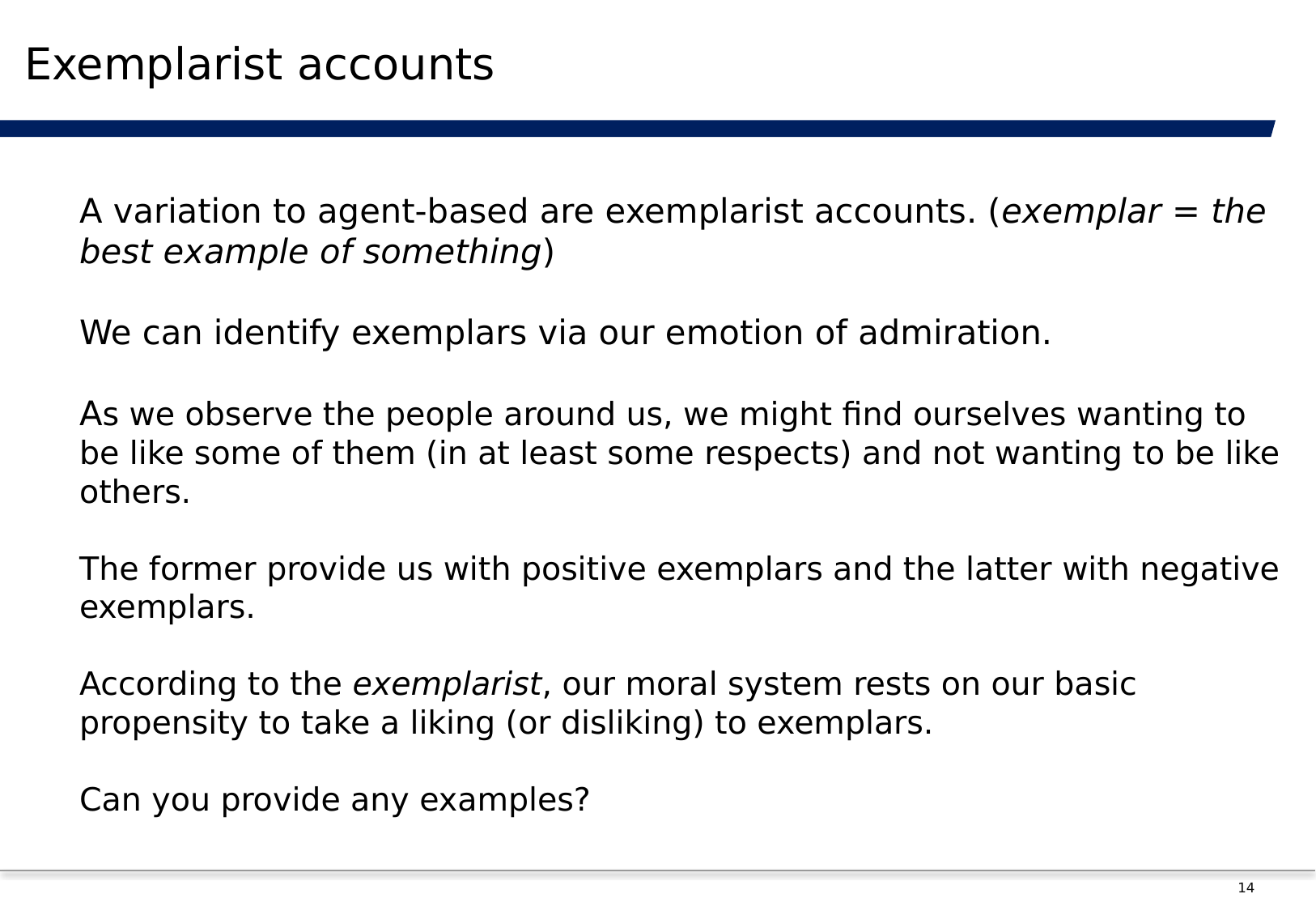

# Exemplarist accounts
A variation to agent-based are exemplarist accounts. (exemplar = the best example of something)

We can identify exemplars via our emotion of admiration.

As we observe the people around us, we might find ourselves wanting to be like some of them (in at least some respects) and not wanting to be like others.

The former provide us with positive exemplars and the latter with negative exemplars.

According to the exemplarist, our moral system rests on our basic propensity to take a liking (or disliking) to exemplars.

Can you provide any examples?